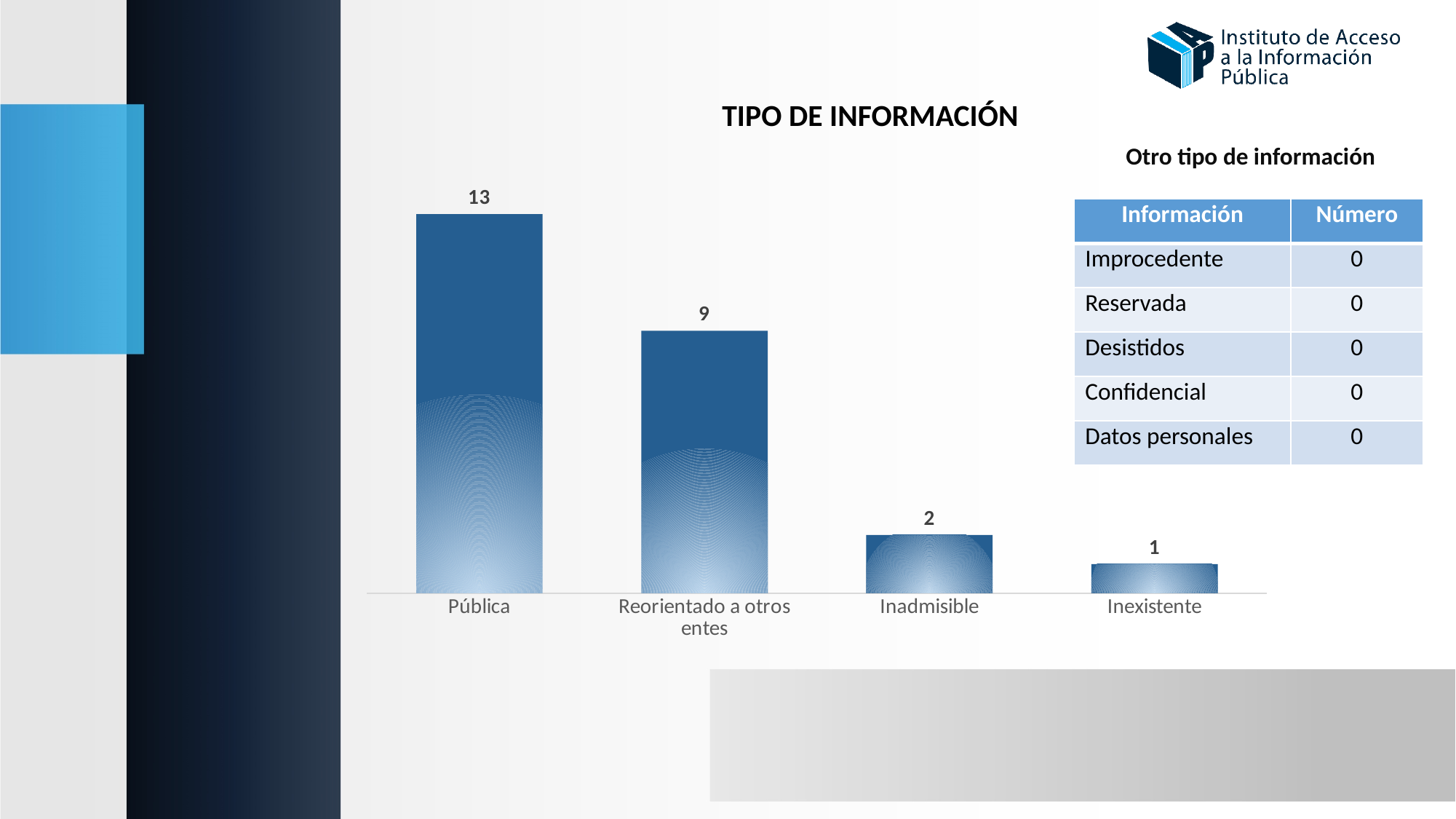

TIPO DE INFORMACIÓN

Otro tipo de información

### Chart

| Category |  |
|---|---|
| Pública | 13.0 |
| Reorientado a otros entes | 9.0 |
| Inadmisible | 2.0 |
| Inexistente | 1.0 |
| Información | Número |
| --- | --- |
| Improcedente | 0 |
| Reservada | 0 |
| Desistidos | 0 |
| Confidencial | 0 |
| Datos personales | 0 |